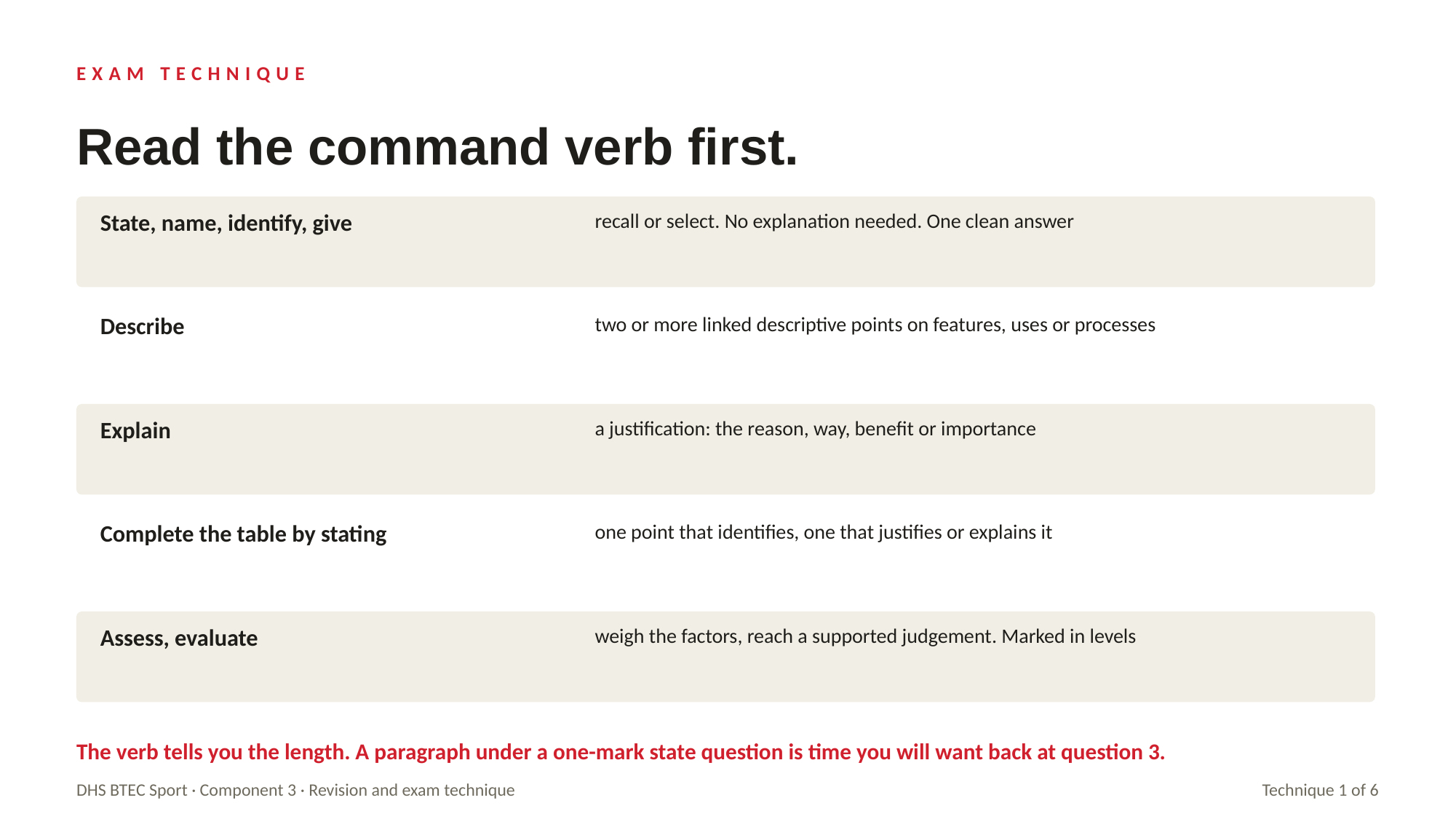

EXAM TECHNIQUE
Read the command verb first.

State, name, identify, give
recall or select. No explanation needed. One clean answer

Describe
two or more linked descriptive points on features, uses or processes

Explain
a justification: the reason, way, benefit or importance

Complete the table by stating
one point that identifies, one that justifies or explains it

Assess, evaluate
weigh the factors, reach a supported judgement. Marked in levels
The verb tells you the length. A paragraph under a one-mark state question is time you will want back at question 3.
DHS BTEC Sport · Component 3 · Revision and exam technique
Technique 1 of 6